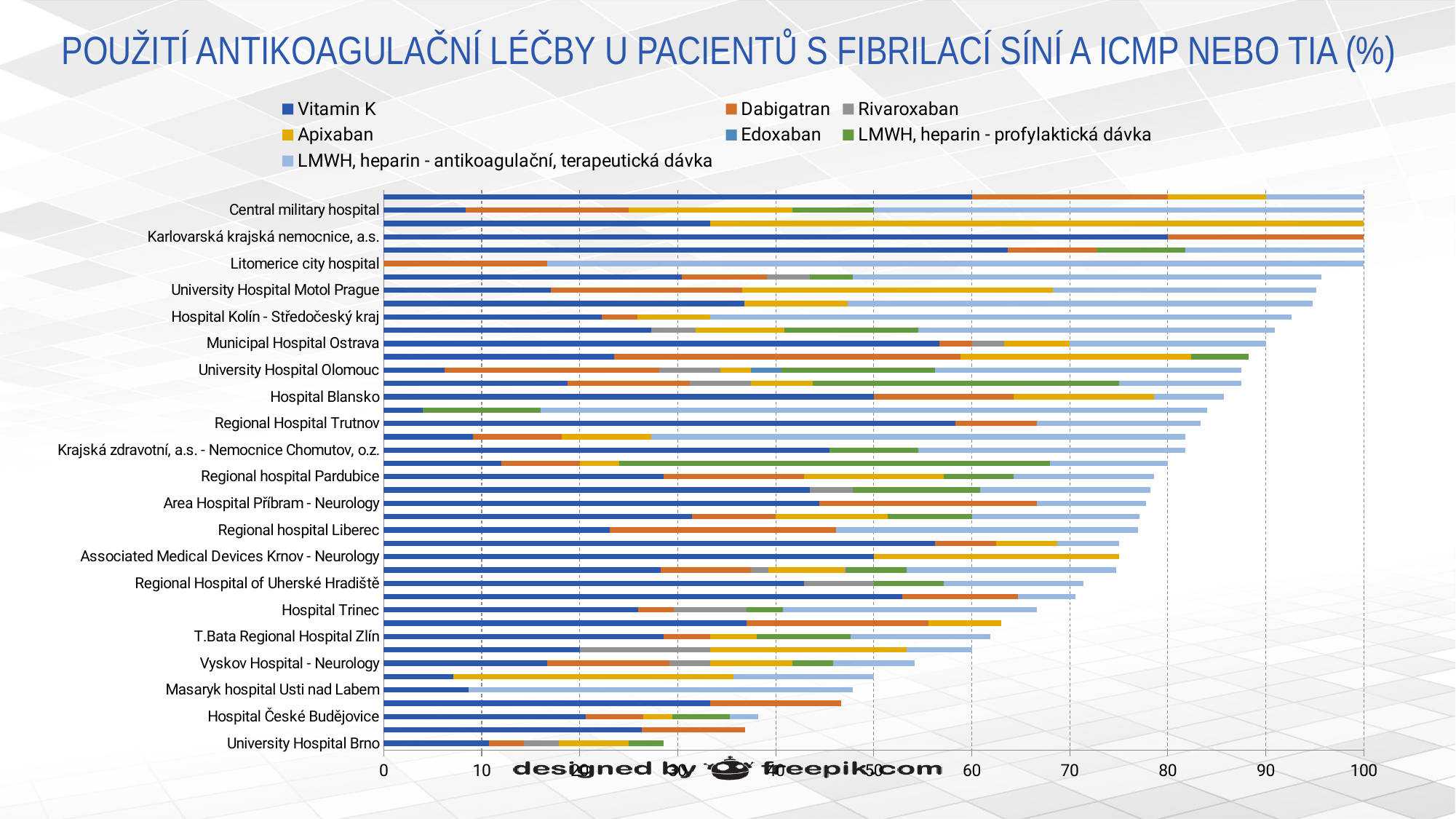

# POUŽITÍ ANTIKOAGULAČNÍ LÉČBY U PACIENTŮ S FIBRILACÍ SÍNÍ A ICMP NEBO TIA (%)

### Chart

| Category | Vitamin K | Dabigatran | Rivaroxaban | Apixaban | Edoxaban | LMWH, heparin - profylaktická dávka | LMWH, heparin - antikoagulační, terapeutická dávka |
|---|---|---|---|---|---|---|---|
| University Hospital Brno | 10.71 | 3.57 | 3.57 | 7.14 | 0.0 | 3.57 | 0.0 |
| Vítkovice Hospital Ostrava | 26.32 | 10.53 | 0.0 | 0.0 | 0.0 | 0.0 | 0.0 |
| Hospital České Budějovice | 20.59 | 5.88 | 0.0 | 2.94 | 0.0 | 5.88 | 2.94 |
| NEMOS Sokolov, Hospital Sokolov | 33.33 | 13.33 | 0.0 | 0.0 | 0.0 | 0.0 | 0.0 |
| Masaryk hospital Usti nad Labem | 8.7 | 0.0 | 0.0 | 0.0 | 0.0 | 0.0 | 39.13 |
| General Faculty Hospital Prague | 7.14 | 0.0 | 0.0 | 28.57 | 0.0 | 0.0 | 14.29 |
| Vyskov Hospital - Neurology | 16.67 | 12.5 | 4.17 | 8.33 | 0.0 | 4.17 | 8.33 |
| Thomayer's Hospital Prague | 20.0 | 0.0 | 13.33 | 20.0 | 0.0 | 0.0 | 6.67 |
| T.Bata Regional Hospital Zlín | 28.57 | 4.76 | 0.0 | 4.76 | 0.0 | 9.52 | 14.29 |
| St. Anne's University Hospital Brno | 37.04 | 18.52 | 0.0 | 7.41 | 0.0 | 0.0 | 0.0 |
| Hospital Trinec | 25.93 | 3.7 | 7.41 | 0.0 | 0.0 | 3.7 | 25.93 |
| Hospital Břeclav | 52.94 | 11.76 | 0.0 | 0.0 | 0.0 | 0.0 | 5.88 |
| Regional Hospital of Uherské Hradiště | 42.86 | 0.0 | 7.14 | 0.0 | 0.0 | 7.14 | 14.29 |
| Czech Republic | 28.24 | 9.2 | 1.81 | 7.9 | 0.13 | 6.09 | 21.37 |
| Associated Medical Devices Krnov - Neurology | 50.0 | 0.0 | 0.0 | 25.0 | 0.0 | 0.0 | 0.0 |
| Jihlava Hospital  | 56.25 | 6.25 | 0.0 | 6.25 | 0.0 | 0.0 | 6.25 |
| Regional hospital Liberec | 23.08 | 23.08 | 0.0 | 0.0 | 0.0 | 0.0 | 30.77 |
| University Hospital Ostrava | 31.43 | 8.57 | 0.0 | 11.43 | 0.0 | 8.57 | 17.14 |
| Area Hospital Příbram - Neurology | 44.44 | 22.22 | 0.0 | 0.0 | 0.0 | 0.0 | 11.11 |
| Karvinska hornicka nemocnice | 43.48 | 0.0 | 4.35 | 0.0 | 0.0 | 13.04 | 17.39 |
| Regional hospital Pardubice | 28.57 | 14.29 | 0.0 | 14.29 | 0.0 | 7.14 | 14.29 |
| Faculty Hospital Plzen | 12.0 | 8.0 | 0.0 | 4.0 | 0.0 | 44.0 | 12.0 |
| Krajská zdravotní, a.s. - Nemocnice Chomutov, o.z. | 45.45 | 0.0 | 0.0 | 0.0 | 0.0 | 9.09 | 27.27 |
| Regional Hospital Kladno | 9.09 | 9.09 | 0.0 | 9.09 | 0.0 | 0.0 | 54.55 |
| Regional Hospital Trutnov | 58.33 | 8.33 | 0.0 | 0.0 | 0.0 | 0.0 | 16.67 |
| University Hospital Hradec Kralove | 4.0 | 0.0 | 0.0 | 0.0 | 0.0 | 12.0 | 68.0 |
| Hospital Blansko | 50.0 | 14.29 | 0.0 | 14.29 | 0.0 | 0.0 | 7.14 |
| Na Homolce Hospital | 18.75 | 12.5 | 6.25 | 6.25 | 0.0 | 31.25 | 12.5 |
| University Hospital Olomouc | 6.25 | 21.88 | 6.25 | 3.12 | 3.12 | 15.62 | 31.25 |
| Regional hospital Nachod | 23.53 | 35.29 | 0.0 | 23.53 | 0.0 | 5.88 | 0.0 |
| Municipal Hospital Ostrava | 56.67 | 3.33 | 3.33 | 6.67 | 0.0 | 0.0 | 20.0 |
| Pisek Hospital | 27.27 | 0.0 | 4.55 | 9.09 | 0.0 | 13.64 | 36.36 |
| Hospital Kolín - Středočeský kraj | 22.22 | 3.7 | 0.0 | 7.41 | 0.0 | 0.0 | 59.26 |
| Hospital Teplice | 36.84 | 0.0 | 0.0 | 10.53 | 0.0 | 0.0 | 47.37 |
| University Hospital Motol Prague | 17.07 | 19.51 | 0.0 | 31.71 | 0.0 | 0.0 | 26.83 |
| Decin Hospital, Krajska zdravotni, a.s. | 30.43 | 8.7 | 4.35 | 0.0 | 0.0 | 4.35 | 47.83 |
| Litomerice city hospital | 0.0 | 16.67 | 0.0 | 0.0 | 0.0 | 0.0 | 83.33 |
| Nemocnice Znojmo | 63.64 | 9.09 | 0.0 | 0.0 | 0.0 | 9.09 | 18.18 |
| Karlovarská krajská nemocnice, a.s. | 80.0 | 20.0 | 0.0 | 0.0 | 0.0 | 0.0 | 0.0 |
| Prostějov Hospital | 33.33 | 0.0 | 0.0 | 66.67 | 0.0 | 0.0 | 0.0 |
| Central military hospital | 8.33 | 16.67 | 0.0 | 16.67 | 0.0 | 8.33 | 50.0 |
| Faculty Hospital Kralovske Vinohrady Prague | 60.0 | 20.0 | 0.0 | 10.0 | 0.0 | 0.0 | 10.0 |